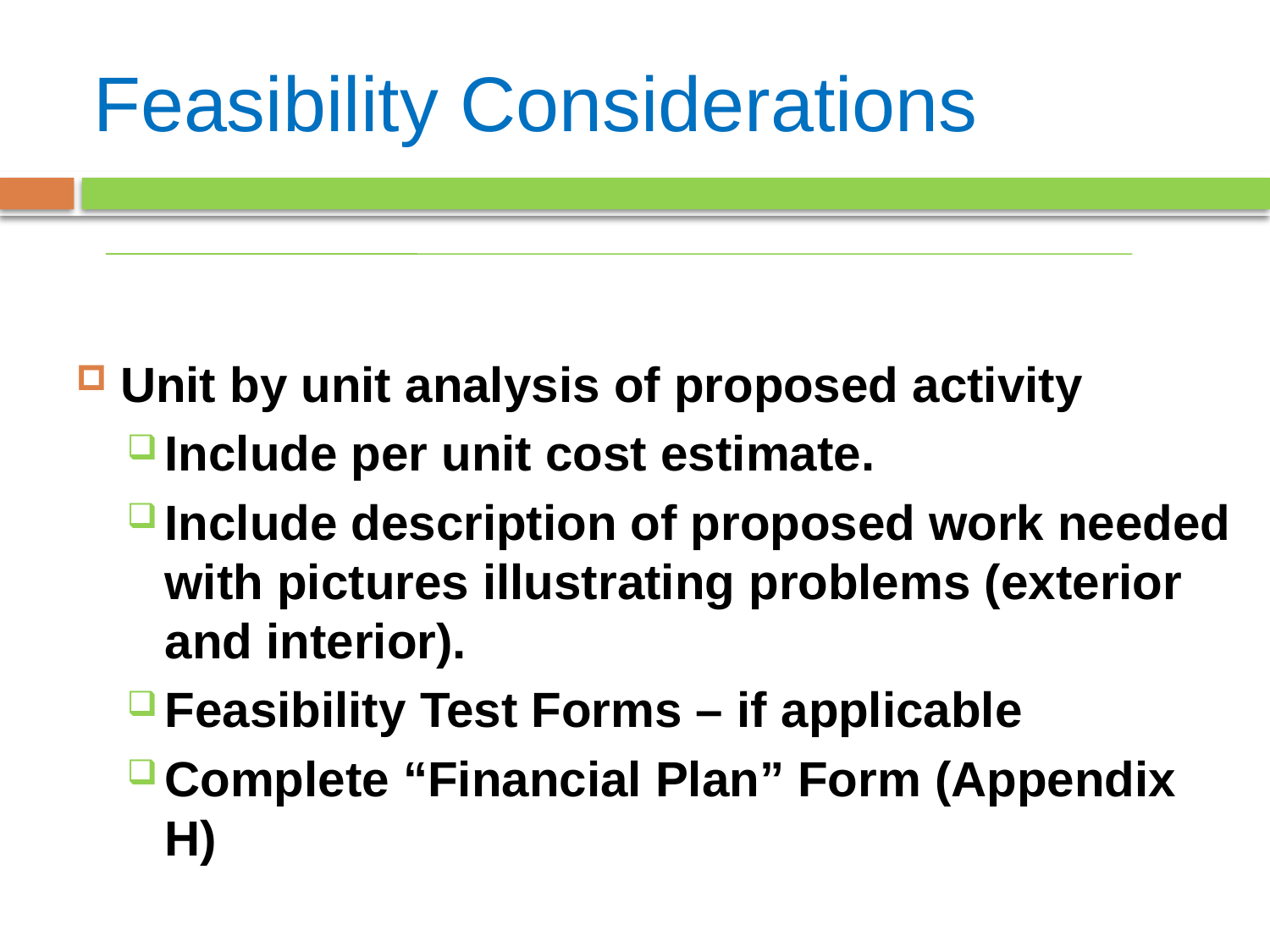

# Feasibility Considerations

Unit by unit analysis of proposed activity
Include per unit cost estimate.
Include description of proposed work needed with pictures illustrating problems (exterior and interior).
Feasibility Test Forms – if applicable
Complete “Financial Plan” Form (Appendix H)